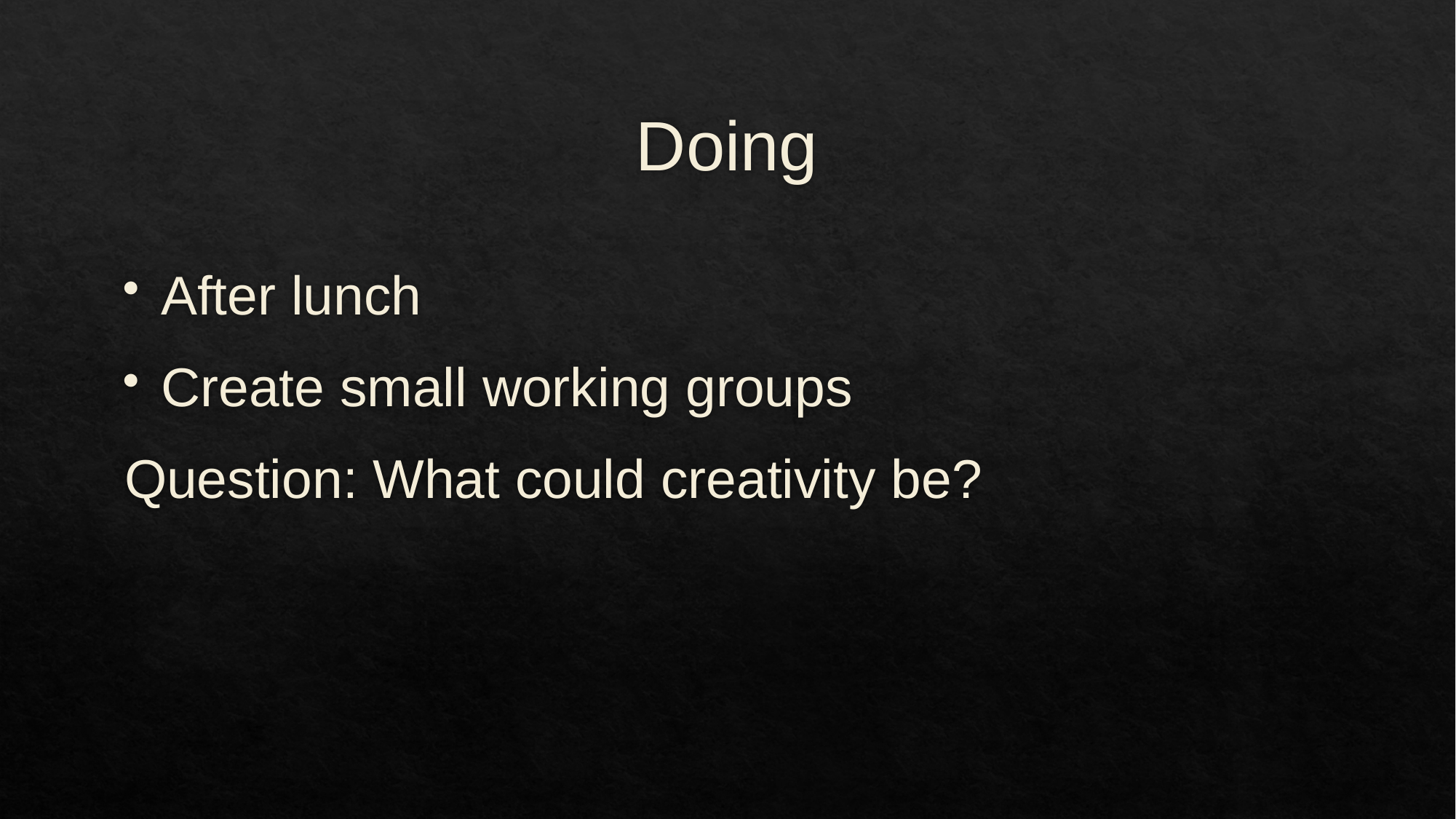

# Doing
After lunch
Create small working groups
Question: What could creativity be?